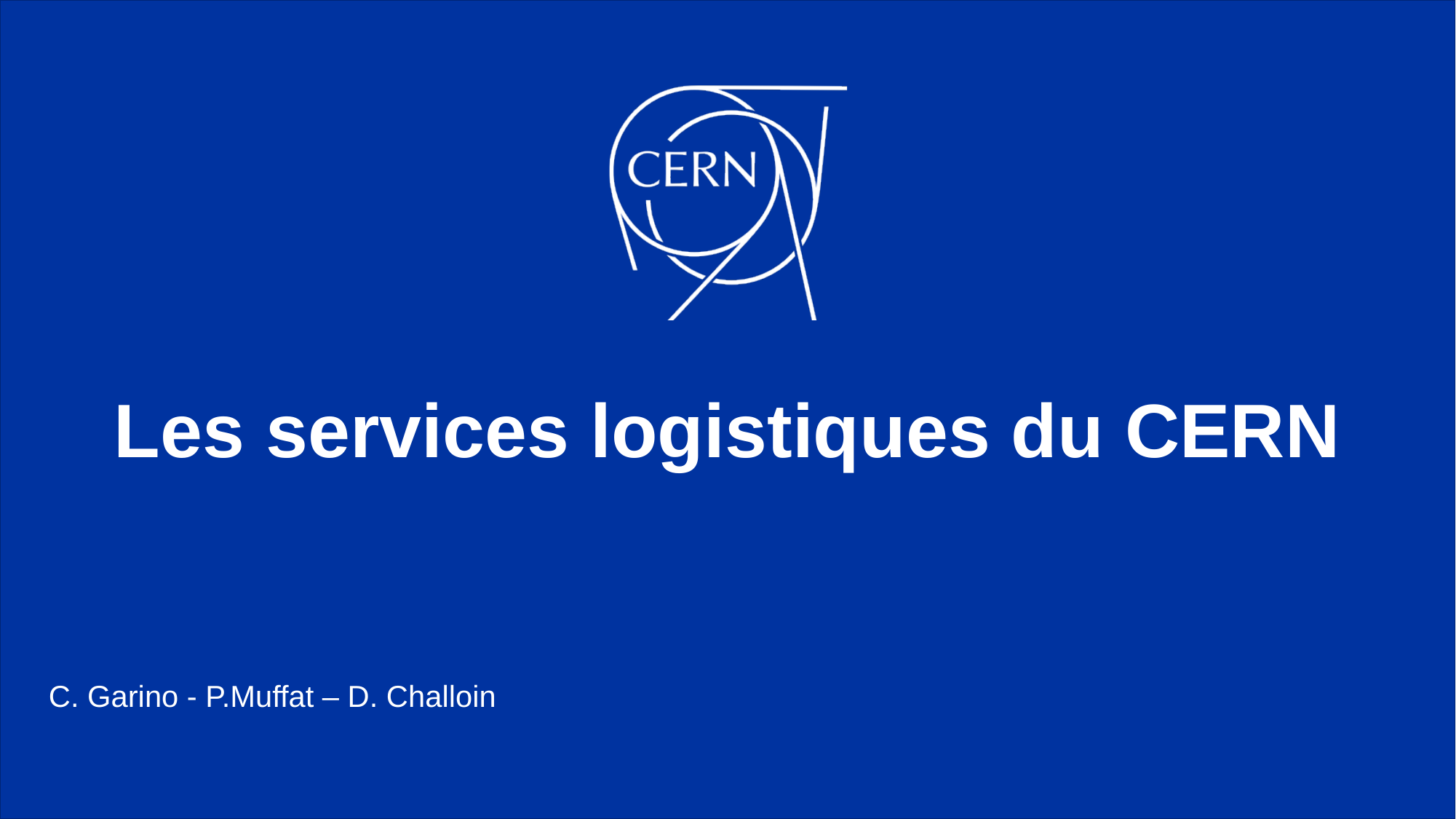

# Les services logistiques du CERN
C. Garino - P.Muffat – D. Challoin